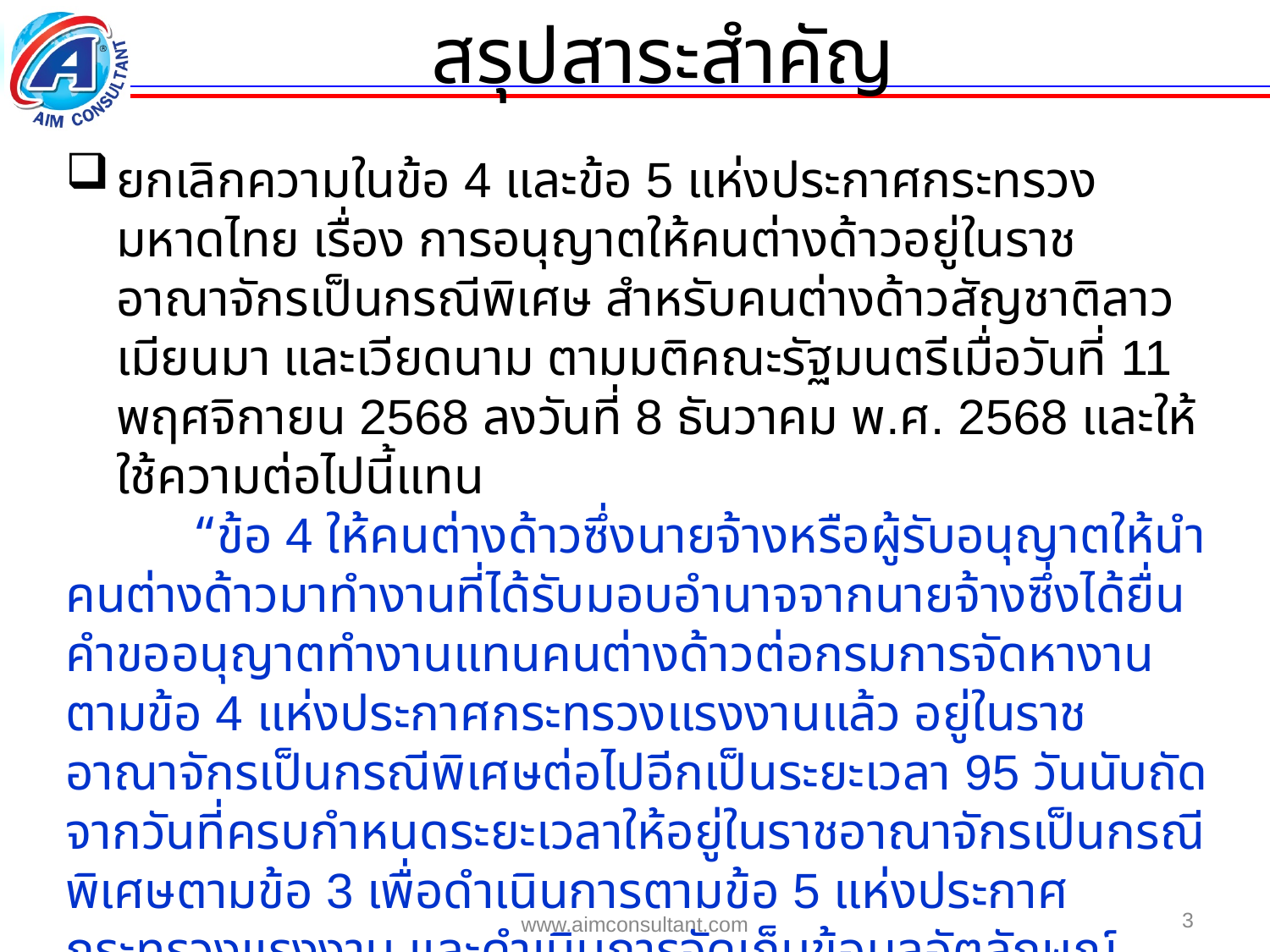

สรุปสาระสำคัญ
ยกเลิกความในข้อ 4 และข้อ 5 แห่งประกาศกระทรวงมหาดไทย เรื่อง การอนุญาตให้คนต่างด้าวอยู่ในราชอาณาจักรเป็นกรณีพิเศษ สำหรับคนต่างด้าวสัญชาติลาว เมียนมา และเวียดนาม ตามมติคณะรัฐมนตรีเมื่อวันที่ 11 พฤศจิกายน 2568 ลงวันที่ 8 ธันวาคม พ.ศ. 2568 และให้ใช้ความต่อไปนี้แทน
	“ข้อ 4 ให้คนต่างด้าวซึ่งนายจ้างหรือผู้รับอนุญาตให้นำคนต่างด้าวมาทำงานที่ได้รับมอบอำนาจจากนายจ้างซึ่งได้ยื่นคำขออนุญาตทำงานแทนคนต่างด้าวต่อกรมการจัดหางานตามข้อ 4 แห่งประกาศกระทรวงแรงงานแล้ว อยู่ในราชอาณาจักรเป็นกรณีพิเศษต่อไปอีกเป็นระยะเวลา 95 วันนับถัดจากวันที่ครบกำหนดระยะเวลาให้อยู่ในราชอาณาจักรเป็นกรณีพิเศษตามข้อ 3 เพื่อดำเนินการตามข้อ 5 แห่งประกาศกระทรวงแรงงาน และดำเนินการจัดเก็บข้อมูลอัตลักษณ์บุคคลที่กองบังคับการตรวจคนเข้าเมือง 1 สำนักงานตรวจคนเข้าเมือง ตรวจคนเข้าเมืองจังหวัด หรือสถานที่อื่นที่สำนักงานตรวจคนเข้าเมืองกำหนด
3
www.aimconsultant.com